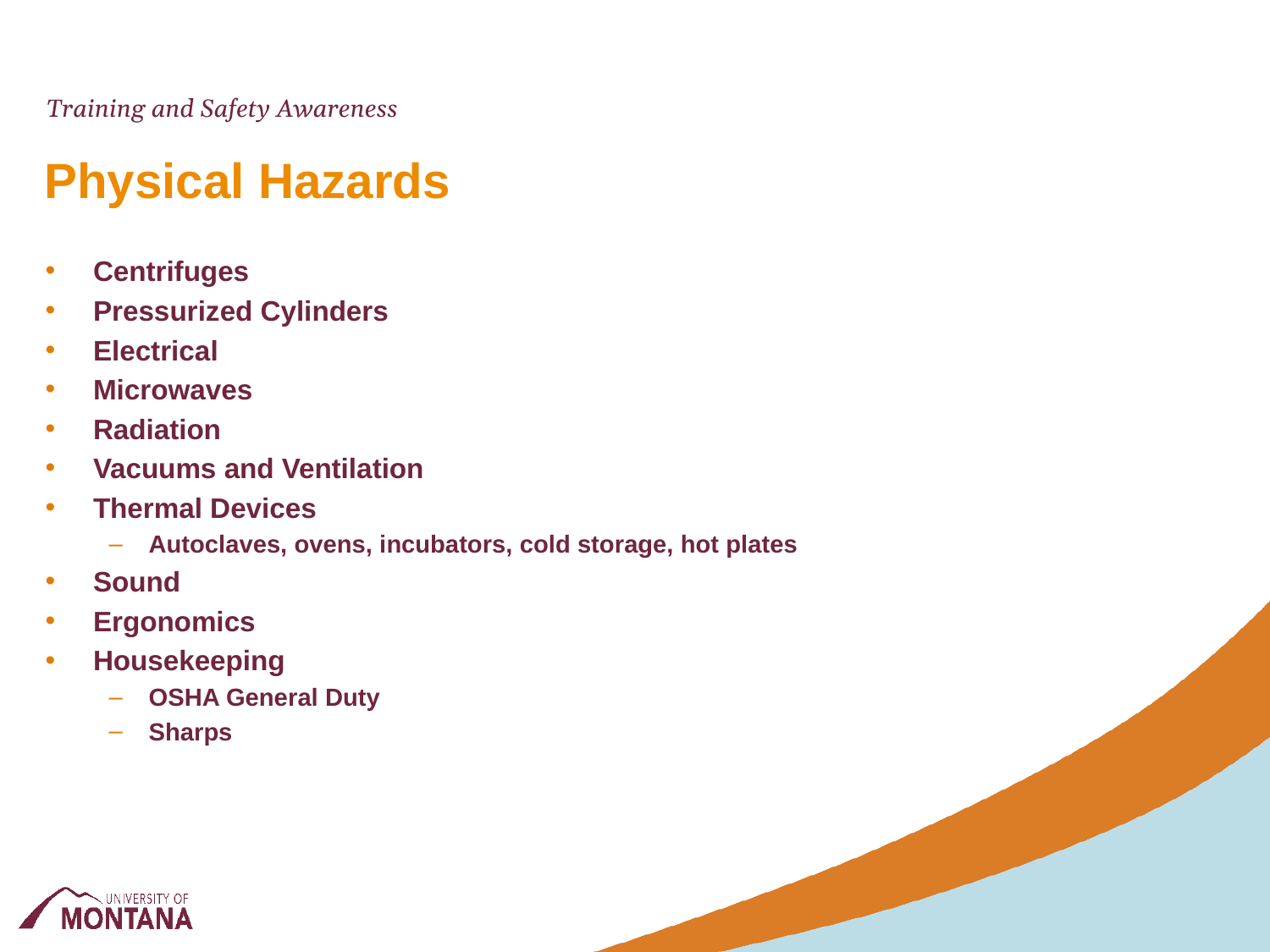

Training and Safety Awareness
# Physical Hazards
Centrifuges
Pressurized Cylinders
Electrical
Microwaves
Radiation
Vacuums and Ventilation
Thermal Devices
Autoclaves, ovens, incubators, cold storage, hot plates
Sound
Ergonomics
Housekeeping
OSHA General Duty
Sharps